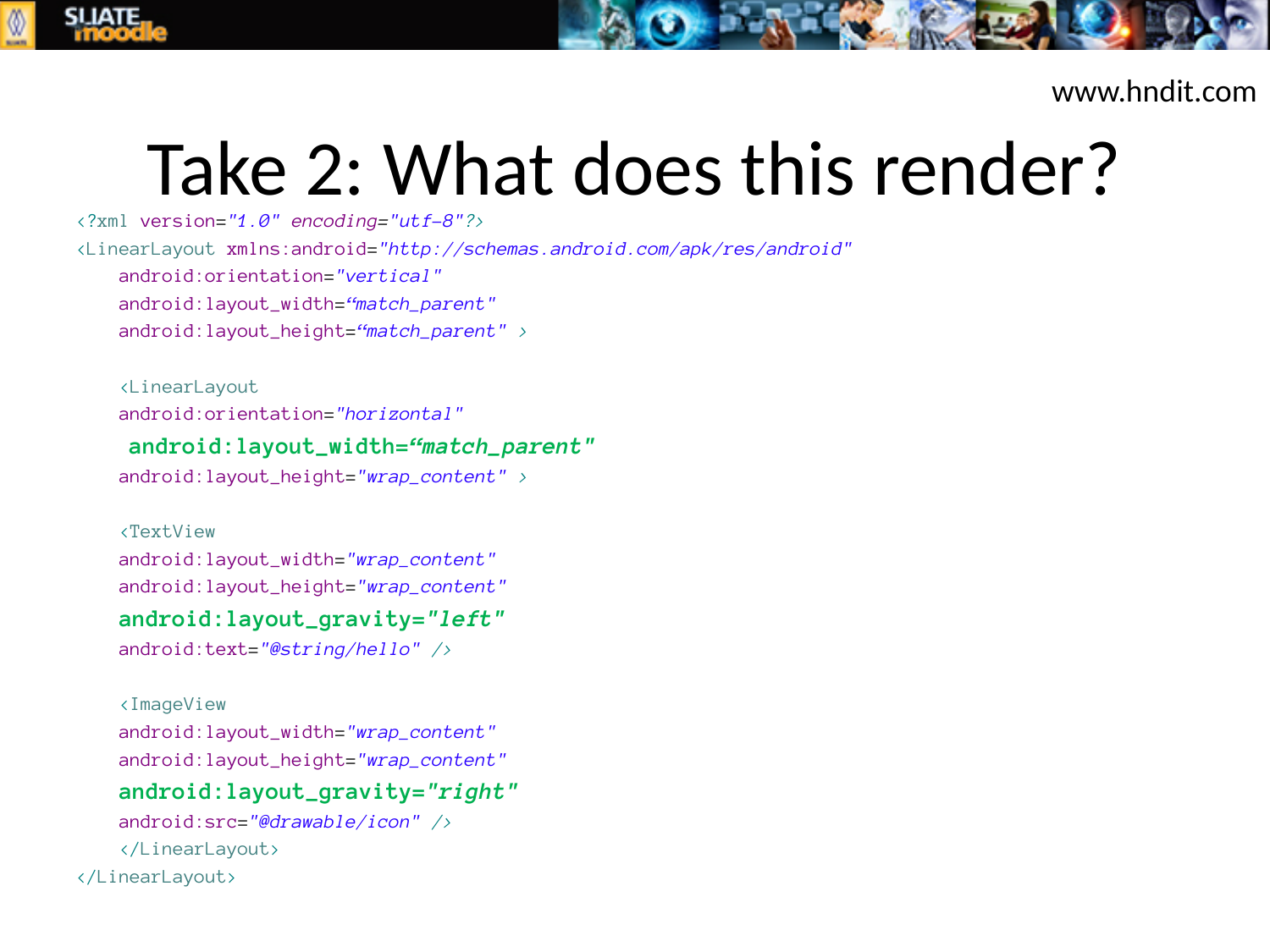

www.hndit.com
# Take 2: What does this render?
<?xml version="1.0" encoding="utf-8"?>
<LinearLayout xmlns:android="http://schemas.android.com/apk/res/android"
    android:orientation="vertical"
    android:layout_width=“match_parent"
    android:layout_height=“match_parent" >

    <LinearLayout
    android:orientation="horizontal"
    android:layout_width=“match_parent"
    android:layout_height="wrap_content" >

    <TextView
    android:layout_width="wrap_content"
    android:layout_height="wrap_content"
    android:layout_gravity="left"
    android:text="@string/hello" />

    <ImageView
    android:layout_width="wrap_content"
    android:layout_height="wrap_content"
    android:layout_gravity="right"
    android:src="@drawable/icon" />
    </LinearLayout>
</LinearLayout>